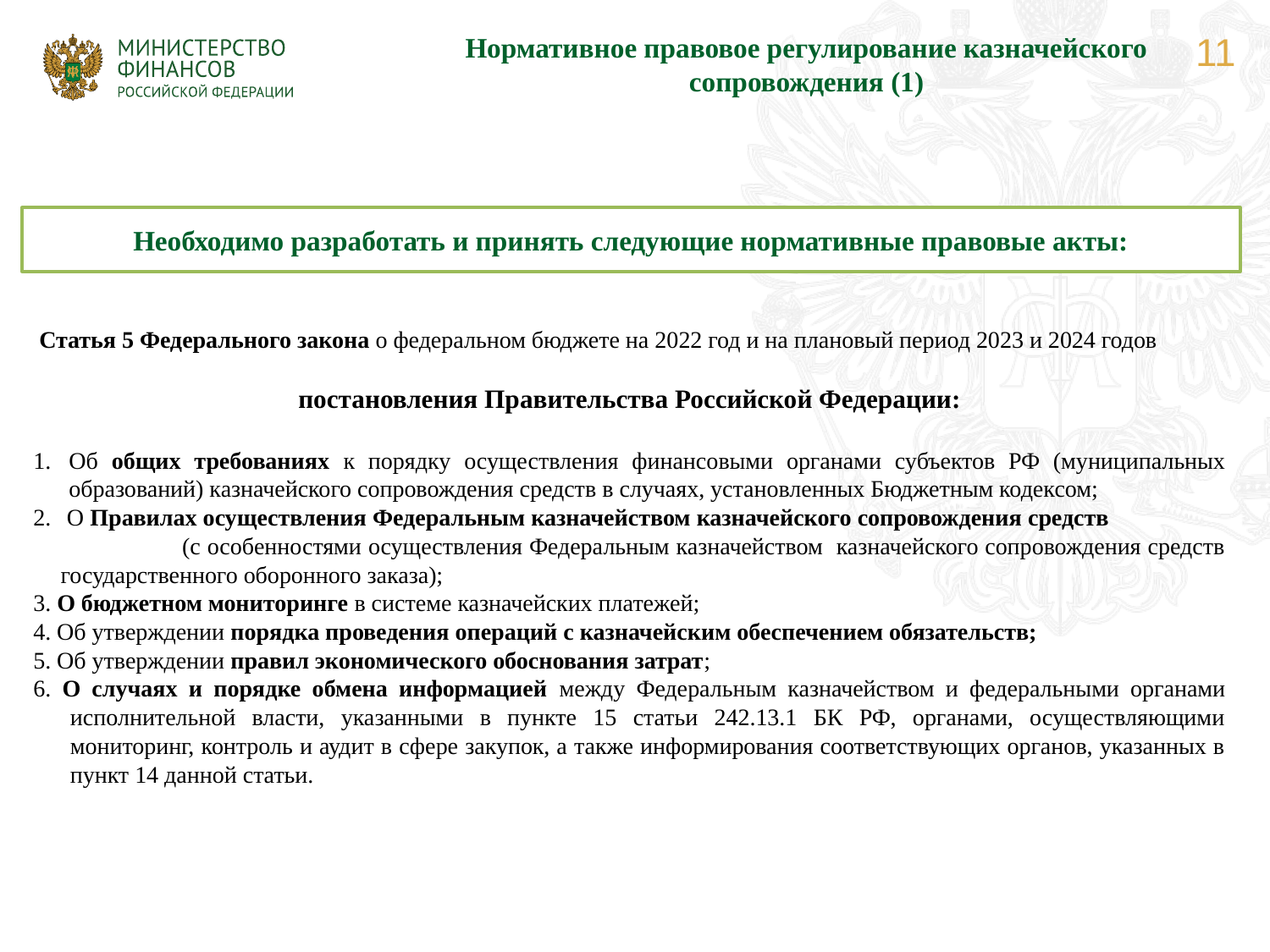

Нормативное правовое регулирование казначейского сопровождения (1)
Необходимо разработать и принять следующие нормативные правовые акты:

 Статья 5 Федерального закона о федеральном бюджете на 2022 год и на плановый период 2023 и 2024 годов

постановления Правительства Российской Федерации:

Об общих требованиях к порядку осуществления финансовыми органами субъектов РФ (муниципальных образований) казначейского сопровождения средств в случаях, установленных Бюджетным кодексом;
 О Правилах осуществления Федеральным казначейством казначейского сопровождения средств                                      (с особенностями осуществления Федеральным казначейством  казначейского сопровождения средств государственного оборонного заказа);
3. О бюджетном мониторинге в системе казначейских платежей;
4. Об утверждении порядка проведения операций с казначейским обеспечением обязательств;
5. Об утверждении правил экономического обоснования затрат;
6. О случаях и порядке обмена информацией между Федеральным казначейством и федеральными органами исполнительной власти, указанными в пункте 15 статьи 242.13.1 БК РФ, органами, осуществляющими мониторинг, контроль и аудит в сфере закупок, а также информирования соответствующих органов, указанных в пункт 14 данной статьи.